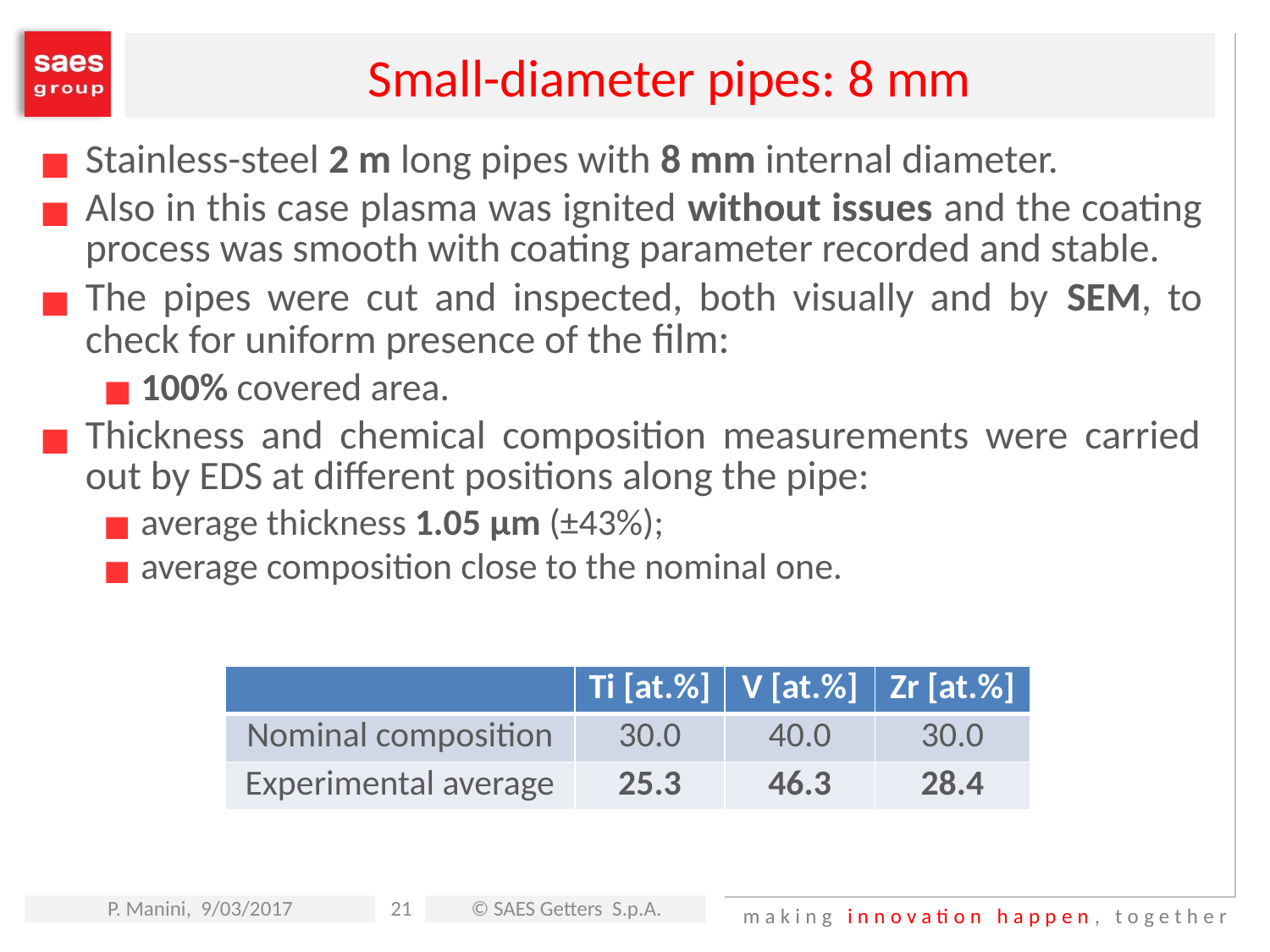

# Small-diameter pipes: 8 mm
Stainless-steel 2 m long pipes with 8 mm internal diameter.
Also in this case plasma was ignited without issues and the coating process was smooth with coating parameter recorded and stable.
The pipes were cut and inspected, both visually and by SEM, to check for uniform presence of the film:
100% covered area.
Thickness and chemical composition measurements were carried out by EDS at different positions along the pipe:
average thickness 1.05 μm (±43%);
average composition close to the nominal one.

|  | Ti [at.%] | V [at.%] | Zr [at.%] |
| --- | --- | --- | --- |
| Nominal composition | 30.0 | 40.0 | 30.0 |
| Experimental average | 25.3 | 46.3 | 28.4 |
P. Manini,  9/03/2017
© SAES Getters  S.p.A.
21